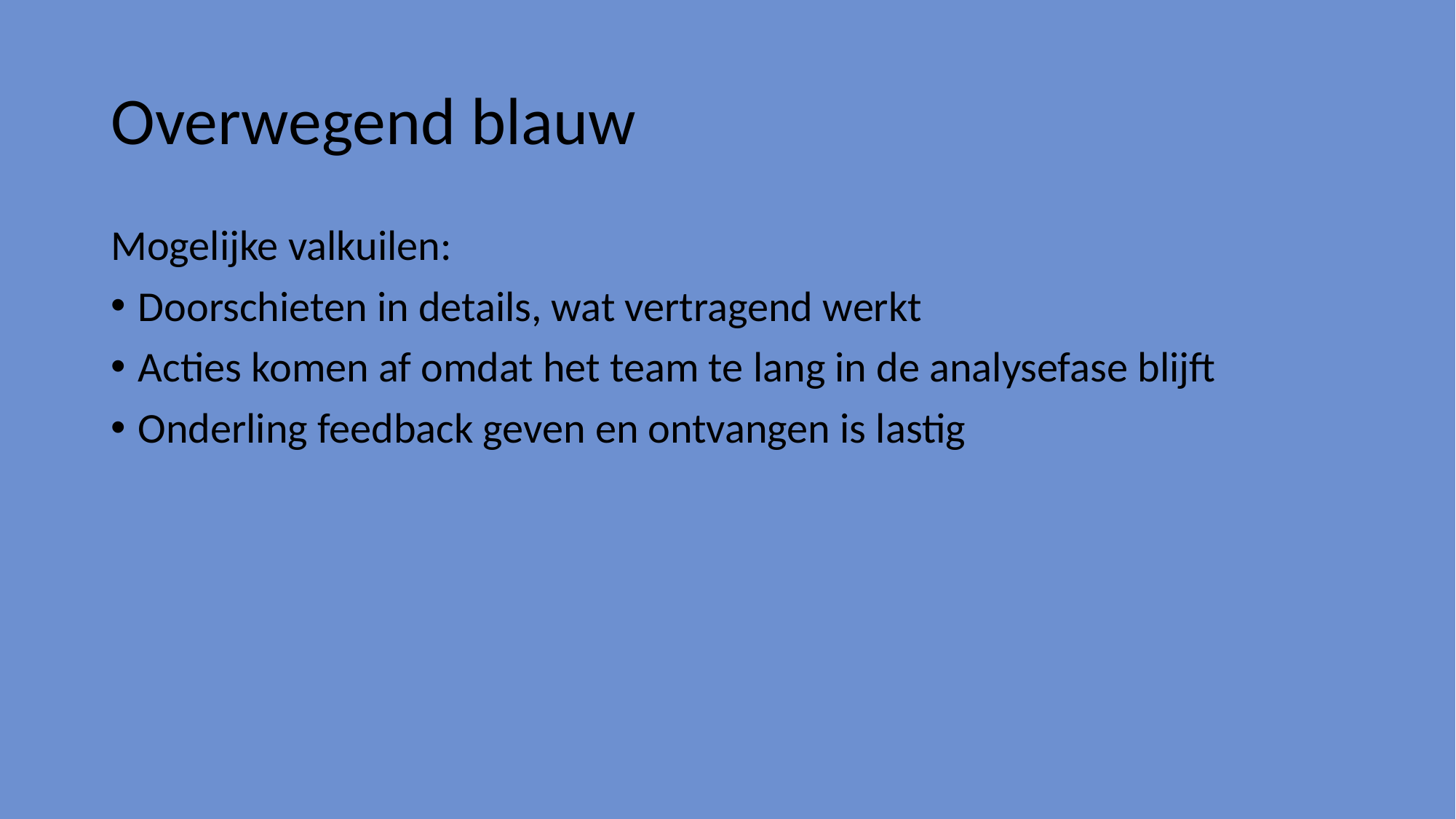

# Overwegend blauw
Mogelijke valkuilen:
Doorschieten in details, wat vertragend werkt
Acties komen af omdat het team te lang in de analysefase blijft
Onderling feedback geven en ontvangen is lastig